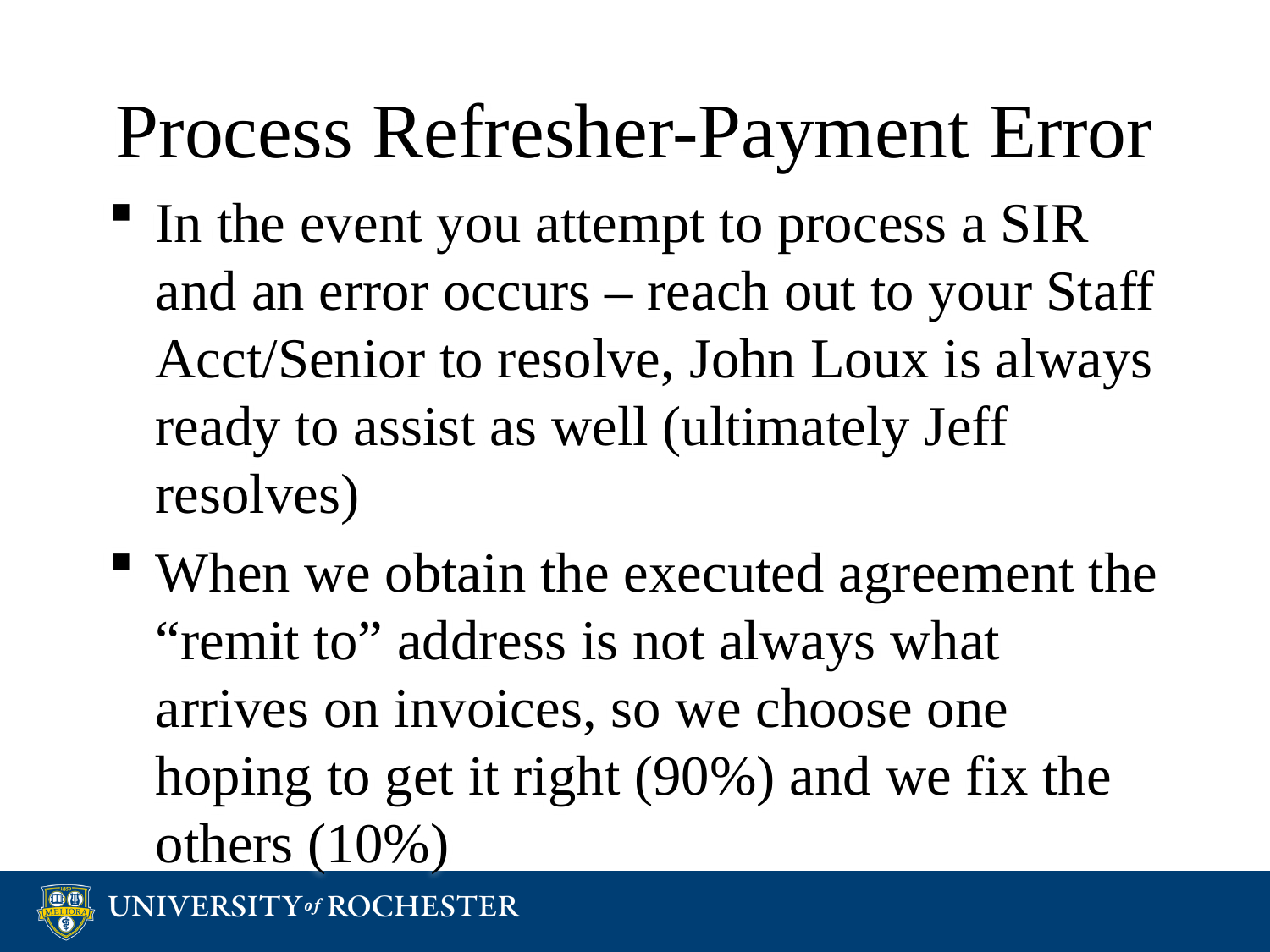

# Process Refresher-Payment Error
In the event you attempt to process a SIR and an error occurs – reach out to your Staff Acct/Senior to resolve, John Loux is always ready to assist as well (ultimately Jeff resolves)
When we obtain the executed agreement the “remit to” address is not always what arrives on invoices, so we choose one hoping to get it right (90%) and we fix the others (10%)